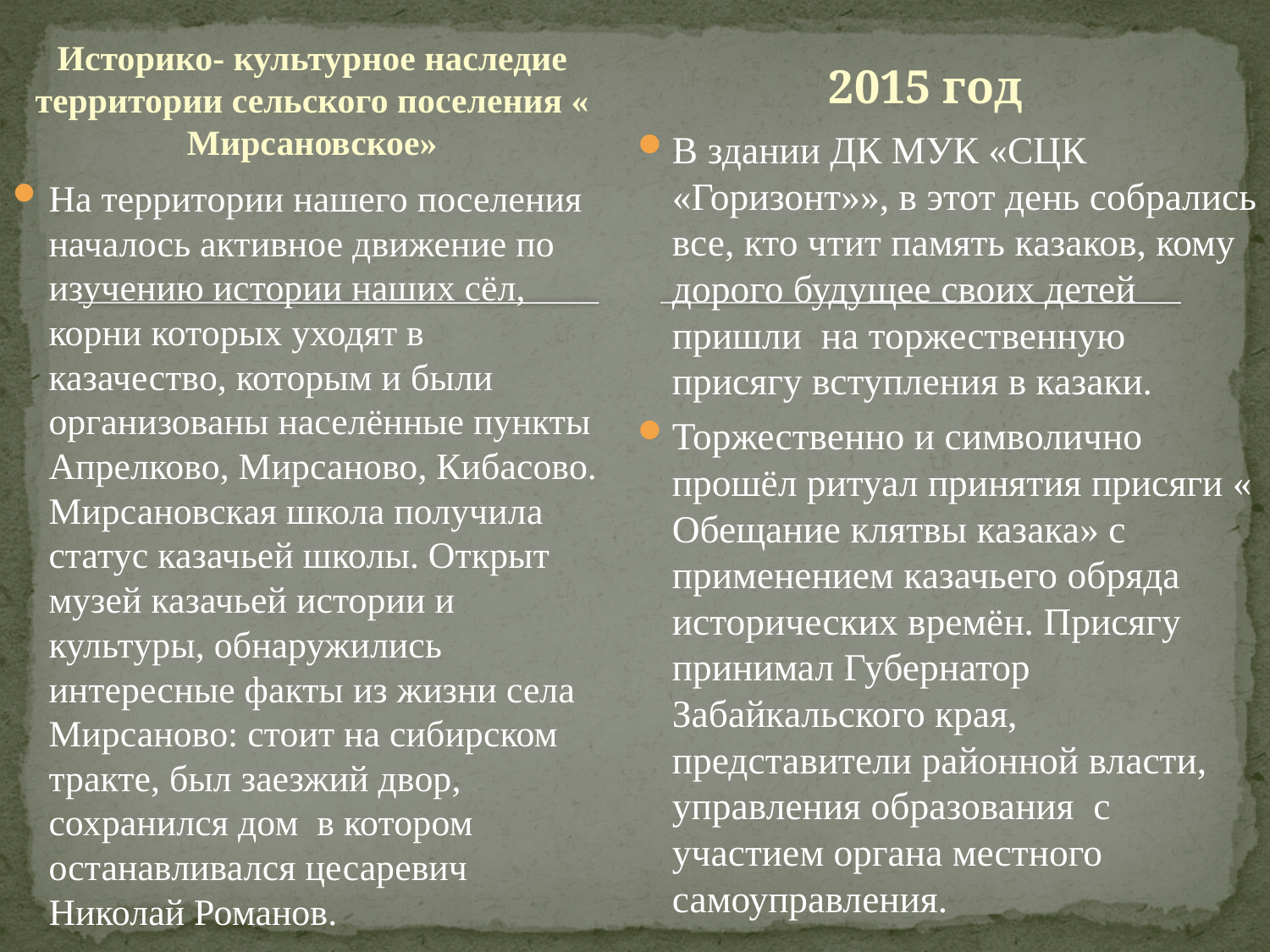

Историко- культурное наследие территории сельского поселения « Мирсановское»
2015 год
В здании ДК МУК «СЦК «Горизонт»», в этот день собрались все, кто чтит память казаков, кому дорого будущее своих детей пришли  на торжественную присягу вступления в казаки.
Торжественно и символично прошёл ритуал принятия присяги « Обещание клятвы казака» с применением казачьего обряда исторических времён. Присягу принимал Губернатор Забайкальского края, представители районной власти, управления образования  с участием органа местного самоуправления.

На территории нашего поселения началось активное движение по изучению истории наших сёл, корни которых уходят в казачество, которым и были организованы населённые пункты Апрелково, Мирсаново, Кибасово. Мирсановская школа получила статус казачьей школы. Открыт музей казачьей истории и культуры, обнаружились интересные факты из жизни села Мирсаново: стоит на сибирском тракте, был заезжий двор, сохранился дом  в котором останавливался цесаревич Николай Романов.